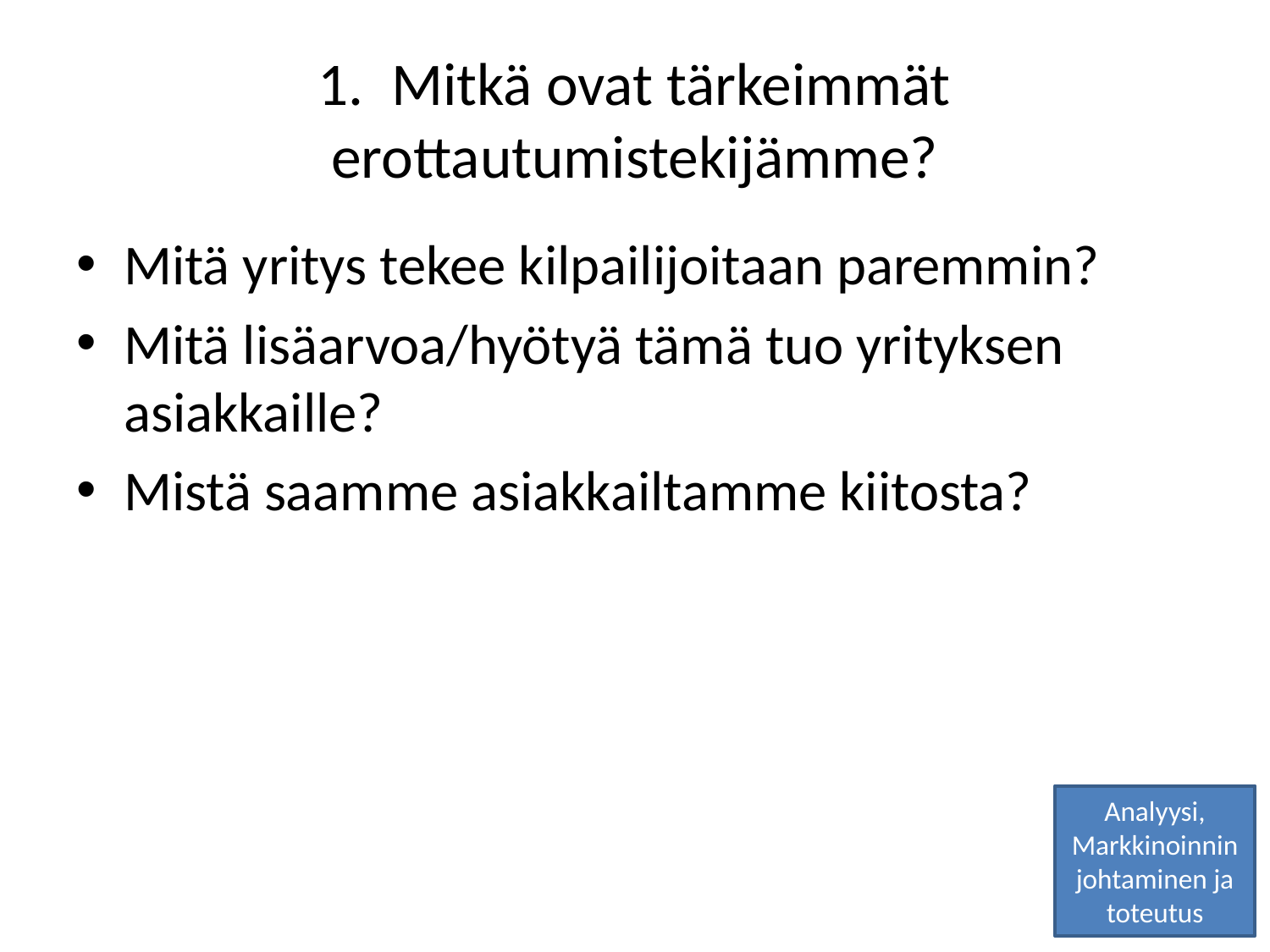

# 1.  Mitkä ovat tärkeimmät erottautumistekijämme?
Mitä yritys tekee kilpailijoitaan paremmin?
Mitä lisäarvoa/hyötyä tämä tuo yrityksen asiakkaille?
Mistä saamme asiakkailtamme kiitosta?

Analyysi, Markkinoinnin johtaminen ja toteutus